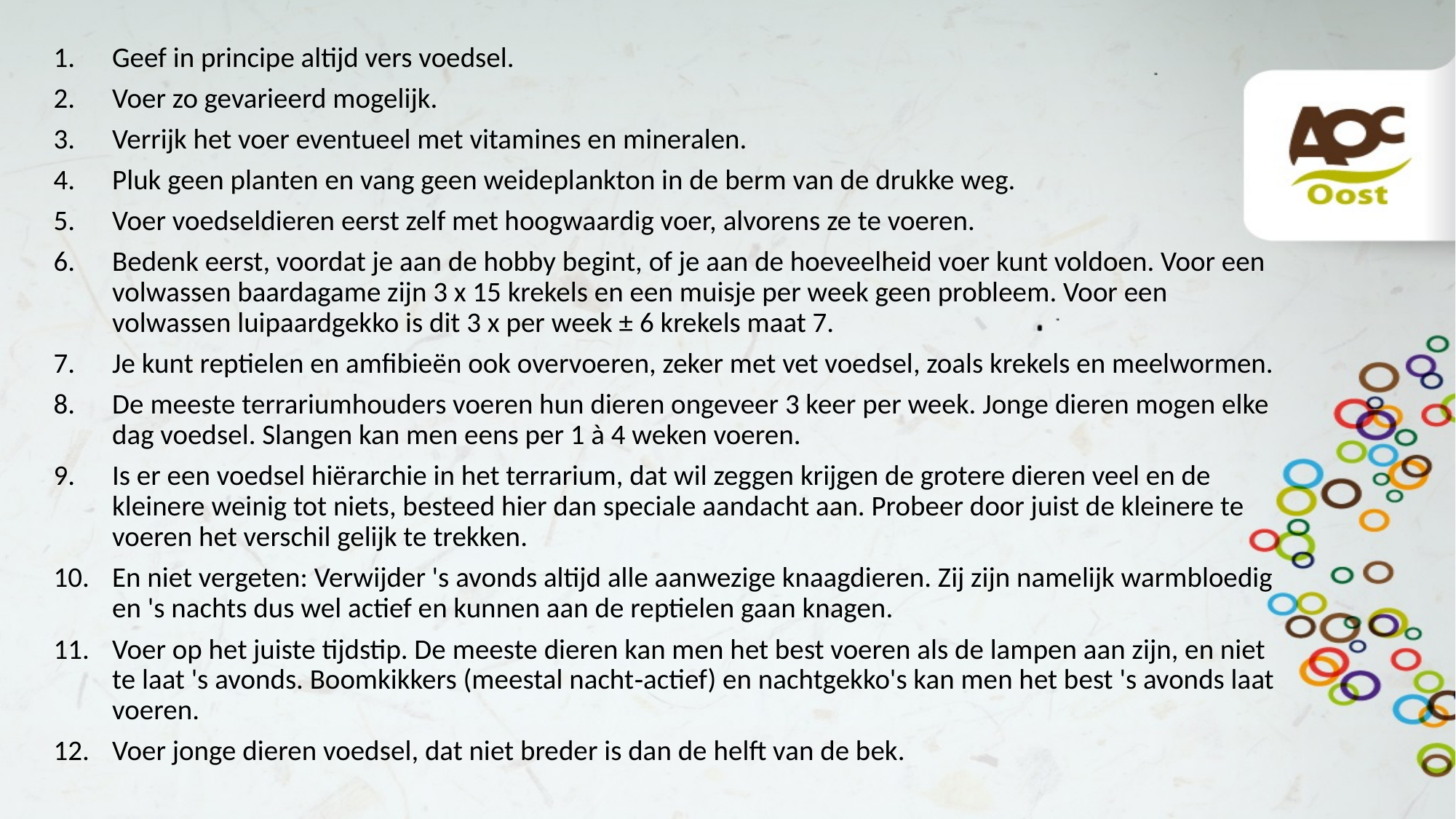

Geef in principe altijd vers voedsel.
Voer zo gevarieerd mogelijk.
Verrijk het voer eventueel met vitamines en mineralen.
Pluk geen planten en vang geen weideplankton in de berm van de drukke weg.
Voer voedseldieren eerst zelf met hoogwaardig voer, alvorens ze te voeren.
Bedenk eerst, voordat je aan de hobby begint, of je aan de hoeveelheid voer kunt voldoen. Voor een volwassen baardagame zijn 3 x 15 krekels en een muisje per week geen probleem. Voor een volwassen luipaardgekko is dit 3 x per week ± 6 krekels maat 7.
Je kunt reptielen en amfibieën ook overvoeren, zeker met vet voedsel, zoals krekels en meelwormen.
De meeste terrariumhouders voeren hun dieren ongeveer 3 keer per week. Jonge dieren mogen elke dag voedsel. Slangen kan men eens per 1 à 4 weken voeren.
Is er een voedsel hiërarchie in het terrarium, dat wil zeggen krijgen de grotere dieren veel en de kleinere weinig tot niets, besteed hier dan speciale aandacht aan. Probeer door juist de kleinere te voeren het verschil gelijk te trekken.
En niet vergeten: Verwijder 's avonds altijd alle aanwezige knaagdieren. Zij zijn namelijk warmbloedig en 's nachts dus wel actief en kunnen aan de reptielen gaan knagen.
Voer op het juiste tijdstip. De meeste dieren kan men het best voeren als de lampen aan zijn, en niet te laat 's avonds. Boomkikkers (meestal nacht‑actief) en nachtgekko's kan men het best 's avonds laat voeren.
Voer jonge dieren voedsel, dat niet breder is dan de helft van de bek.